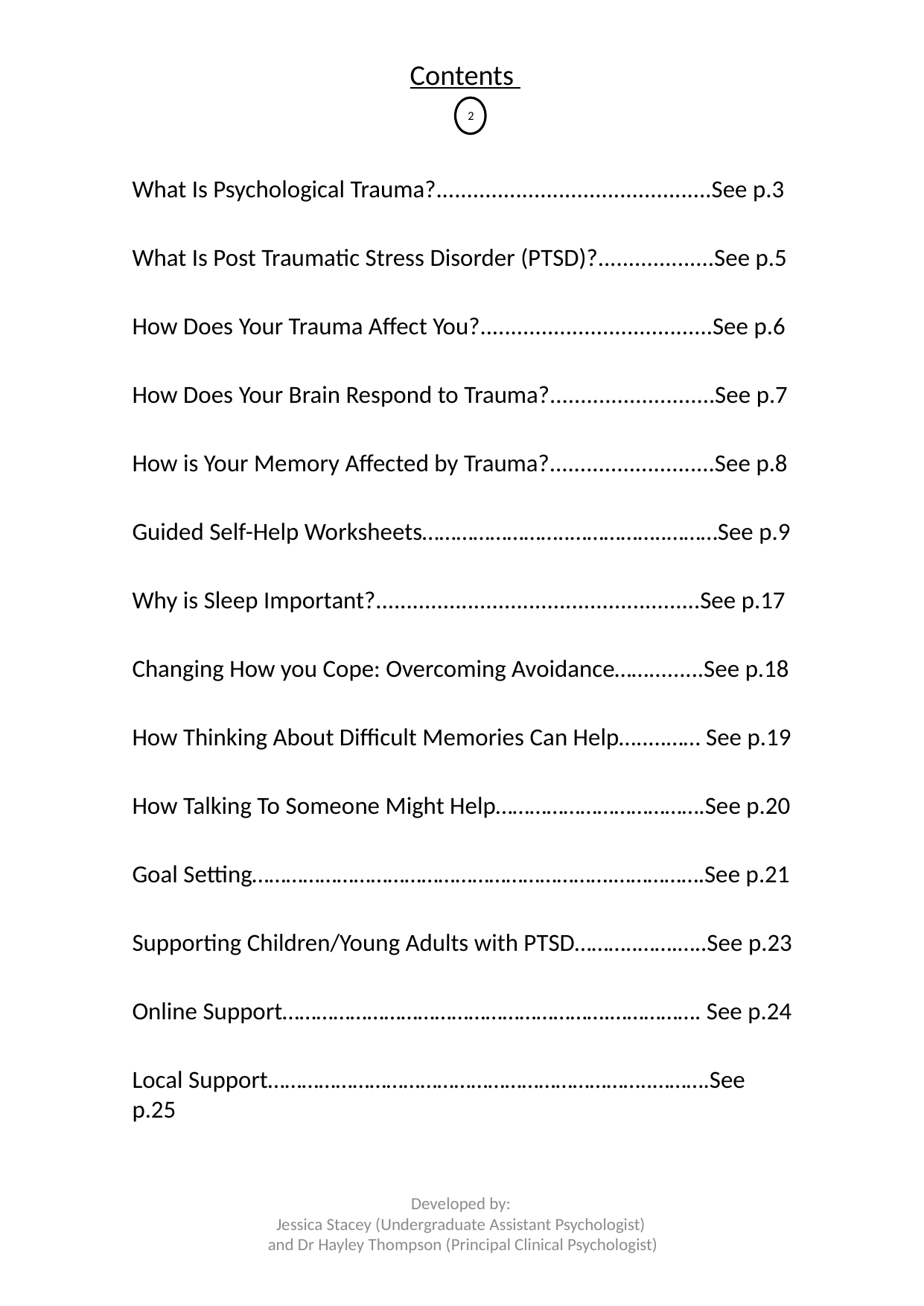

# Contents
2

What Is Psychological Trauma?.............................................See p.3

What Is Post Traumatic Stress Disorder (PTSD)?...................See p.5

How Does Your Trauma Affect You?......................................See p.6

How Does Your Brain Respond to Trauma?...........................See p.7

How is Your Memory Affected by Trauma?...........................See p.8

Guided Self-Help Worksheets……………………..……………..………See p.9

Why is Sleep Important?.....................................................See p.17

Changing How you Cope: Overcoming Avoidance…….........See p.18

How Thinking About Difficult Memories Can Help….....…… See p.19

How Talking To Someone Might Help……………………………….See p.20

Goal Setting……………………………………………………….…………….See p.21

Supporting Children/Young Adults with PTSD………..…….…..See p.23

Online Support………………………………………………….……………. See p.24

Local Support…………………………………………………………..……….See p.25

Developed by:
Jessica Stacey (Undergraduate Assistant Psychologist)
and Dr Hayley Thompson (Principal Clinical Psychologist)